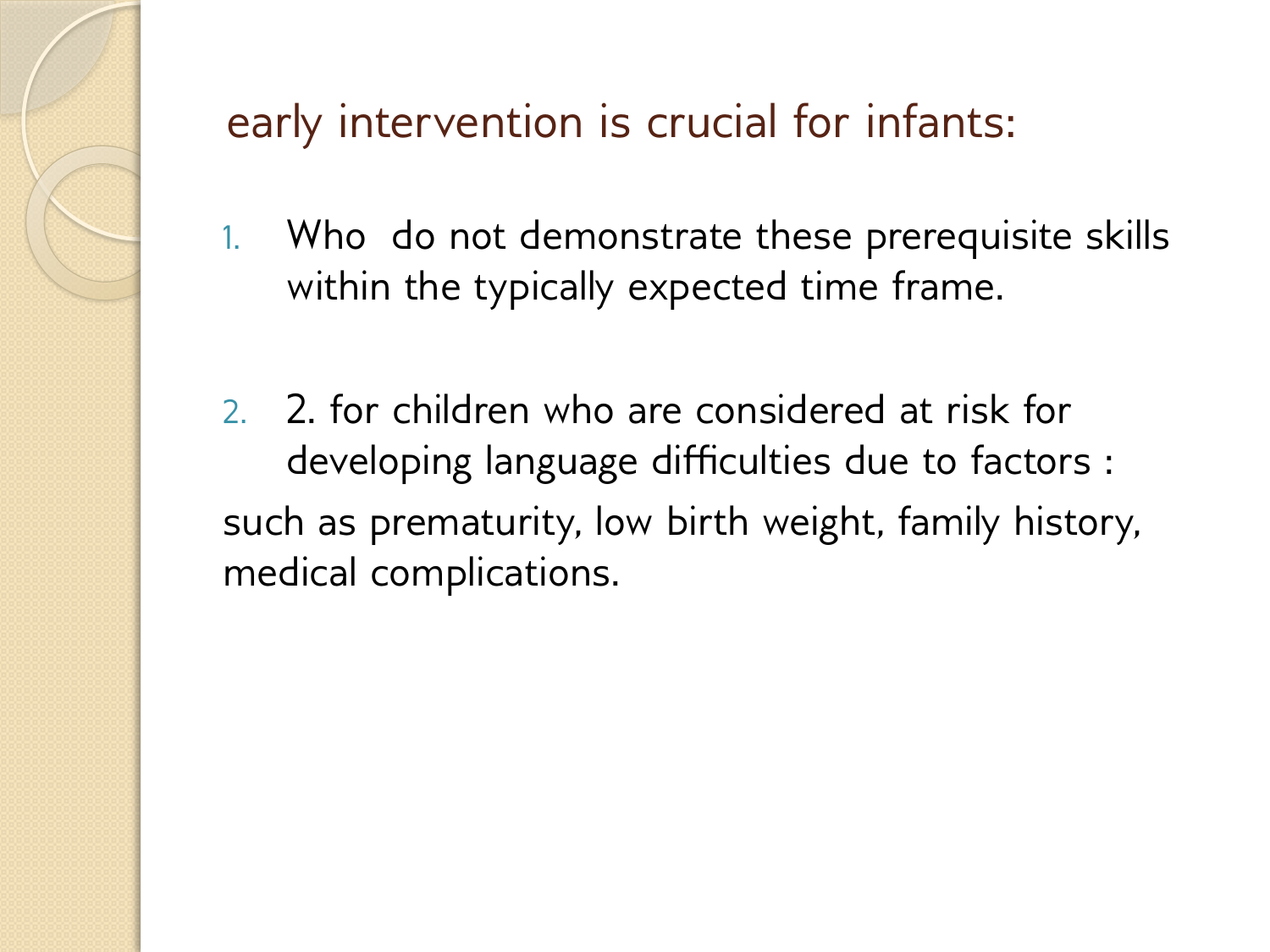

# early intervention is crucial for infants:
Who  do not demonstrate these prerequisite skills within the typically expected time frame.

2. for children who are considered at risk for developing language difficulties due to factors :
such as prematurity, low birth weight, family history, medical complications.